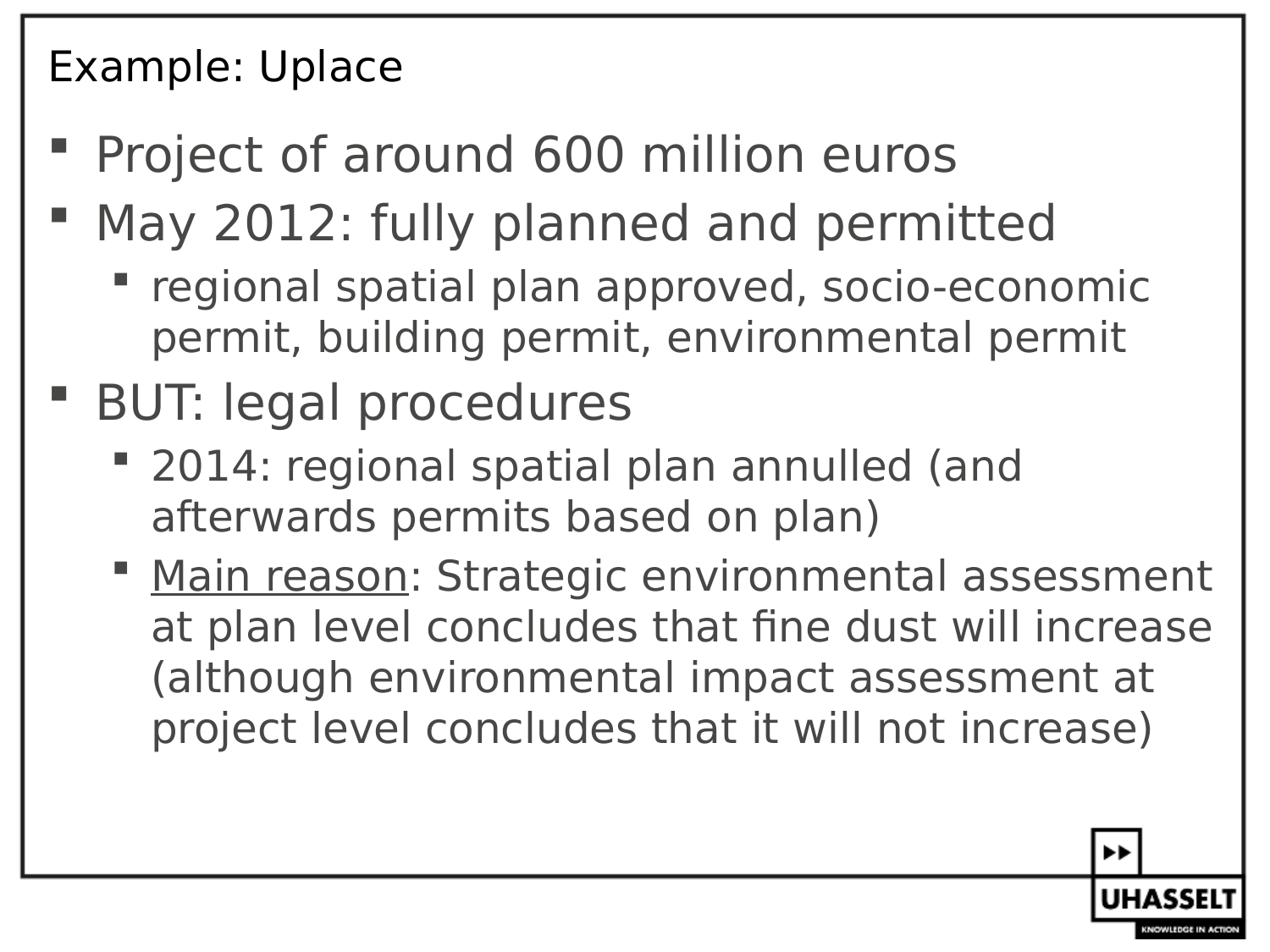

# Example: Uplace
Project of around 600 million euros
May 2012: fully planned and permitted
regional spatial plan approved, socio-economic permit, building permit, environmental permit
BUT: legal procedures
2014: regional spatial plan annulled (and afterwards permits based on plan)
Main reason: Strategic environmental assessment at plan level concludes that fine dust will increase (although environmental impact assessment at project level concludes that it will not increase)